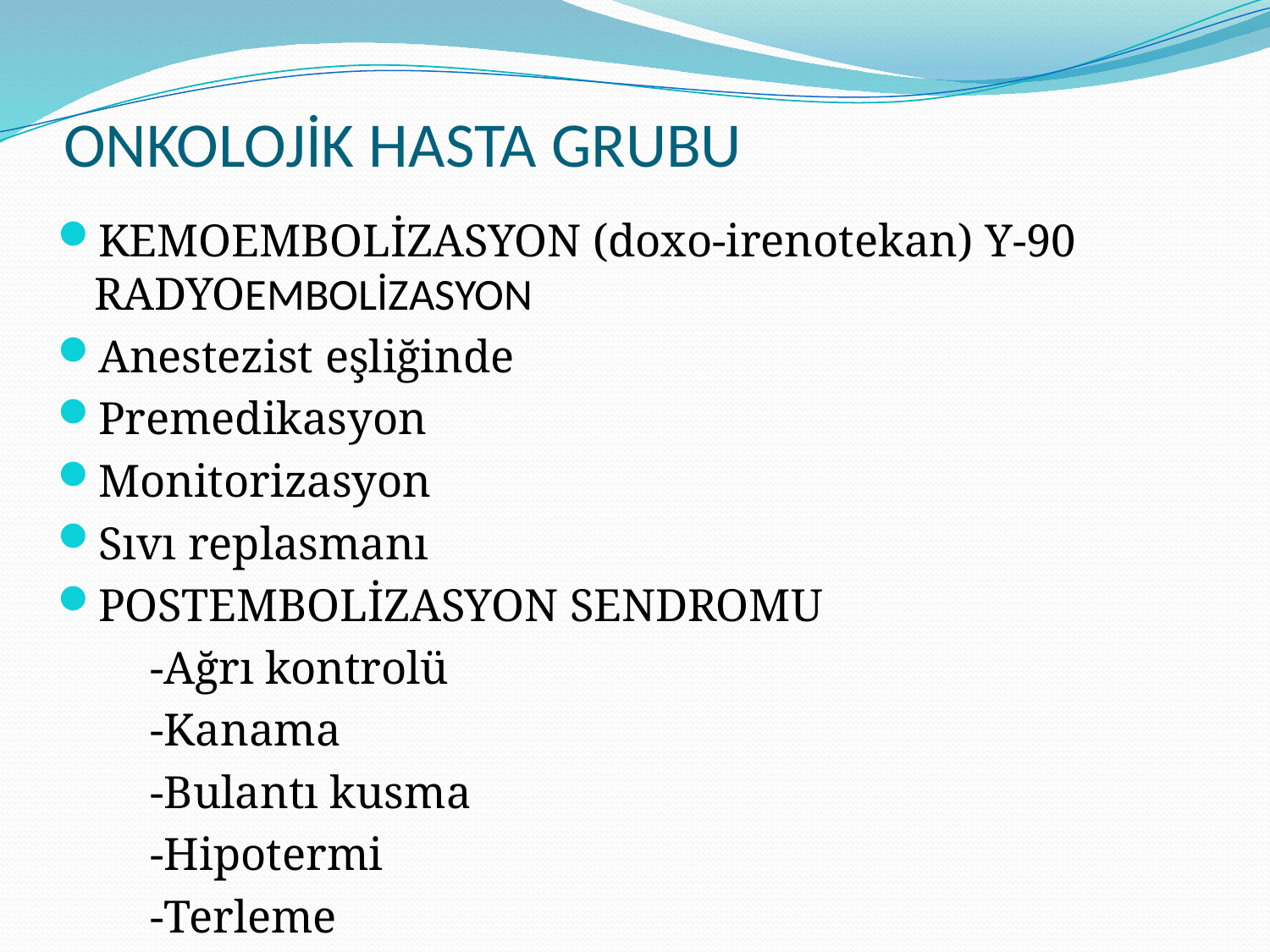

# ONKOLOJİK HASTA GRUBU
KEMOEMBOLİZASYON (doxo-irenotekan) Y-90 RADYOEMBOLİZASYON
Anestezist eşliğinde
Premedikasyon
Monitorizasyon
Sıvı replasmanı
POSTEMBOLİZASYON SENDROMU
        -Ağrı kontrolü
        -Kanama
        -Bulantı kusma
        -Hipotermi
        -Terleme